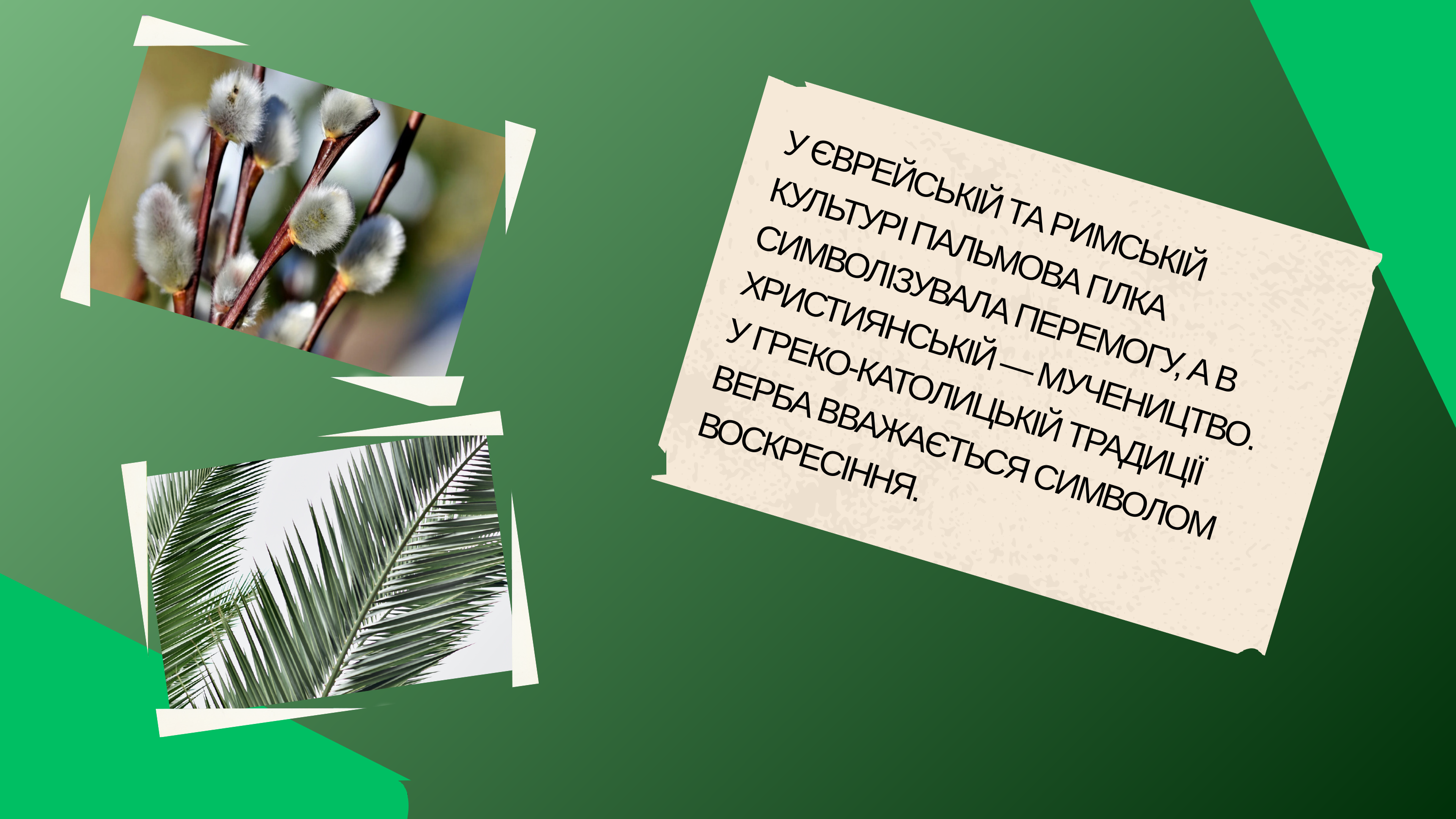

У ЄВРЕЙСЬКІЙ ТА РИМСЬКІЙ КУЛЬТУРІ ПАЛЬМОВА ГІЛКА СИМВОЛІЗУВАЛА ПЕРЕМОГУ, А В ХРИСТИЯНСЬКІЙ — МУЧЕНИЦТВО. У ГРЕКО-КАТОЛИЦЬКІЙ ТРАДИЦІЇ ВЕРБА ВВАЖАЄТЬСЯ СИМВОЛОМ ВОСКРЕСІННЯ.